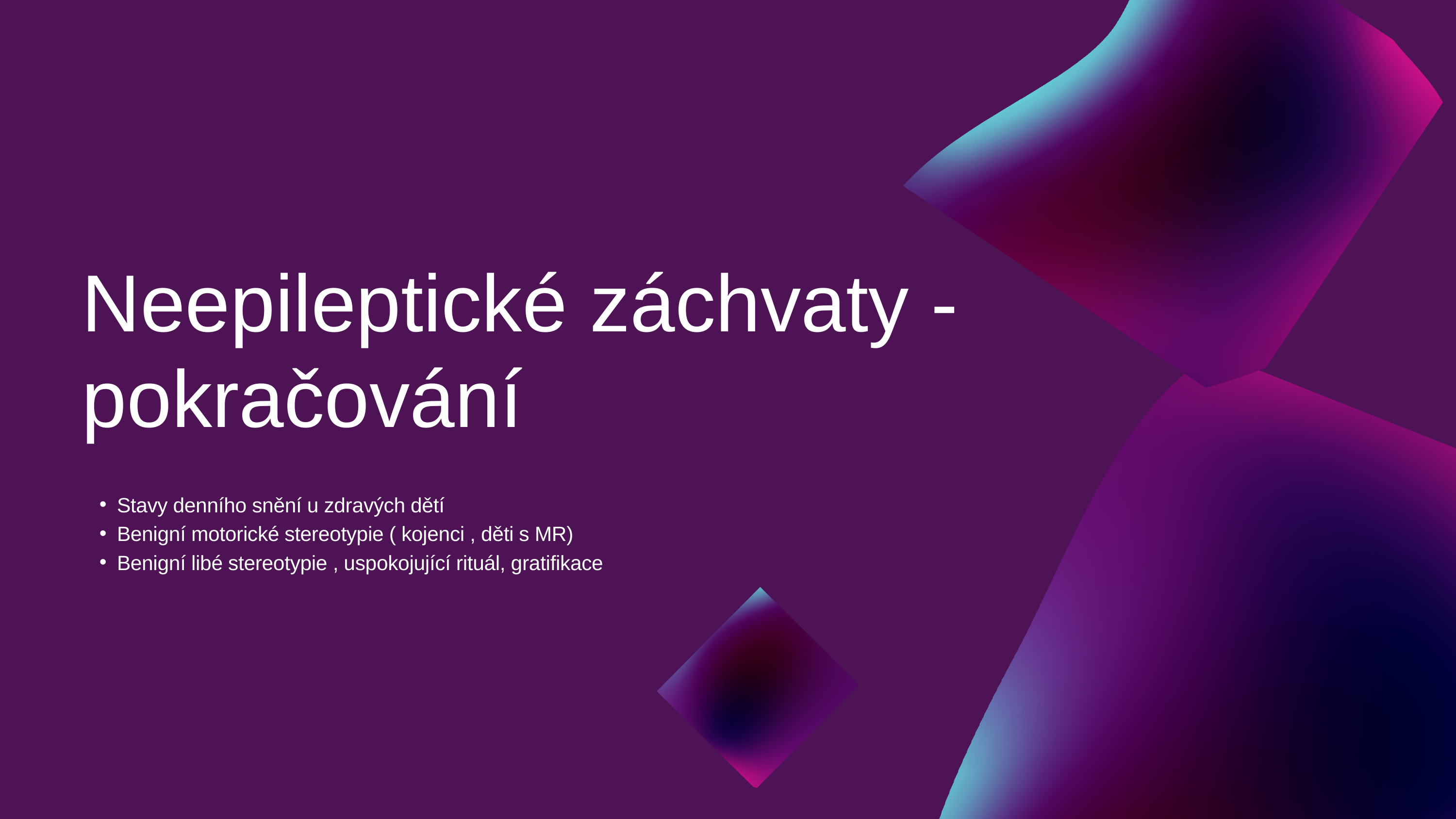

Neepileptické záchvaty - pokračování
Stavy denního snění u zdravých dětí
Benigní motorické stereotypie ( kojenci , děti s MR)
Benigní libé stereotypie , uspokojující rituál, gratifikace